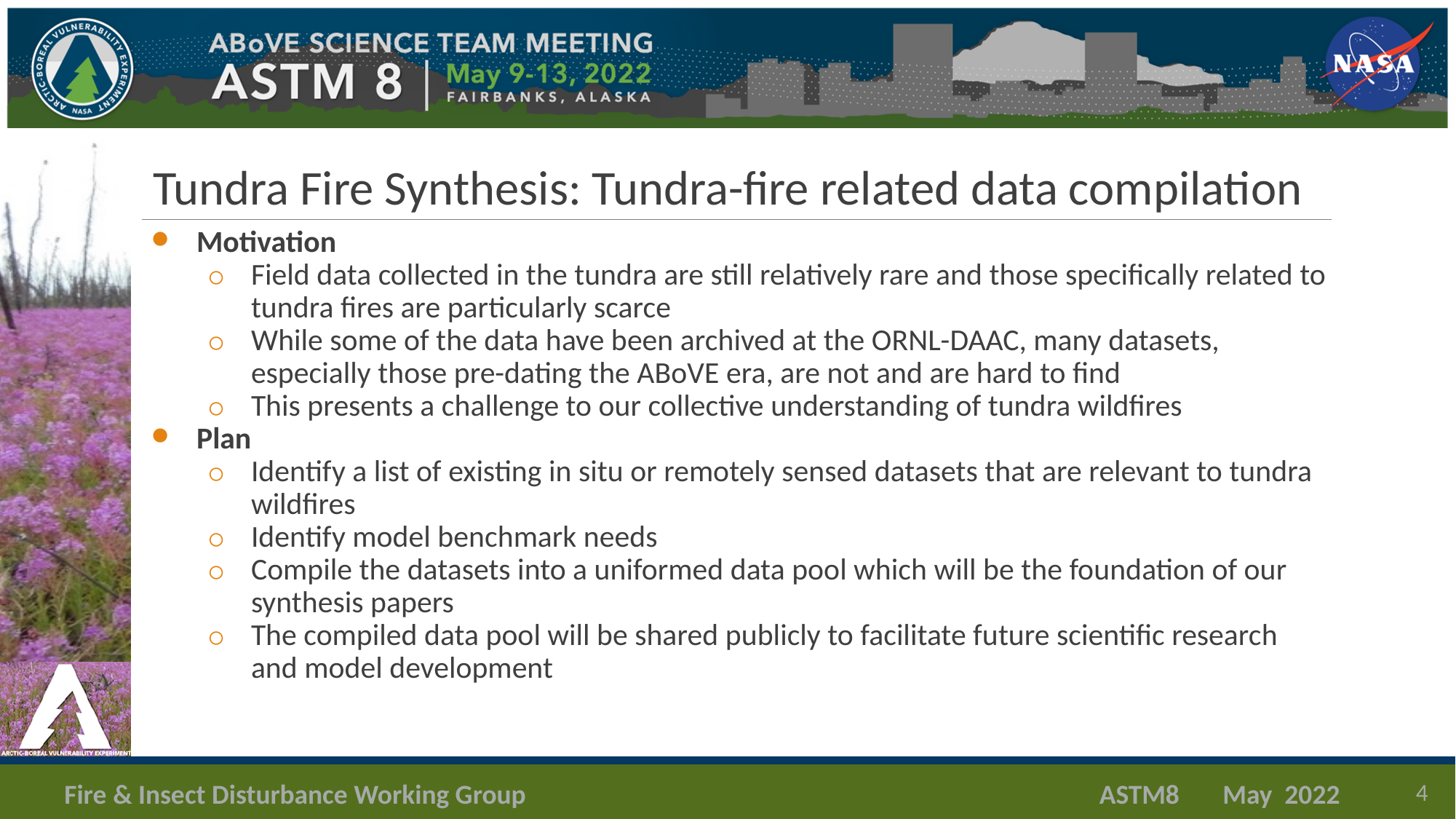

# Tundra Fire Synthesis: Tundra-fire related data compilation
Motivation
Field data collected in the tundra are still relatively rare and those specifically related to tundra fires are particularly scarce
While some of the data have been archived at the ORNL-DAAC, many datasets, especially those pre-dating the ABoVE era, are not and are hard to find
This presents a challenge to our collective understanding of tundra wildfires
Plan
Identify a list of existing in situ or remotely sensed datasets that are relevant to tundra wildfires
Identify model benchmark needs
Compile the datasets into a uniformed data pool which will be the foundation of our synthesis papers
The compiled data pool will be shared publicly to facilitate future scientific research and model development